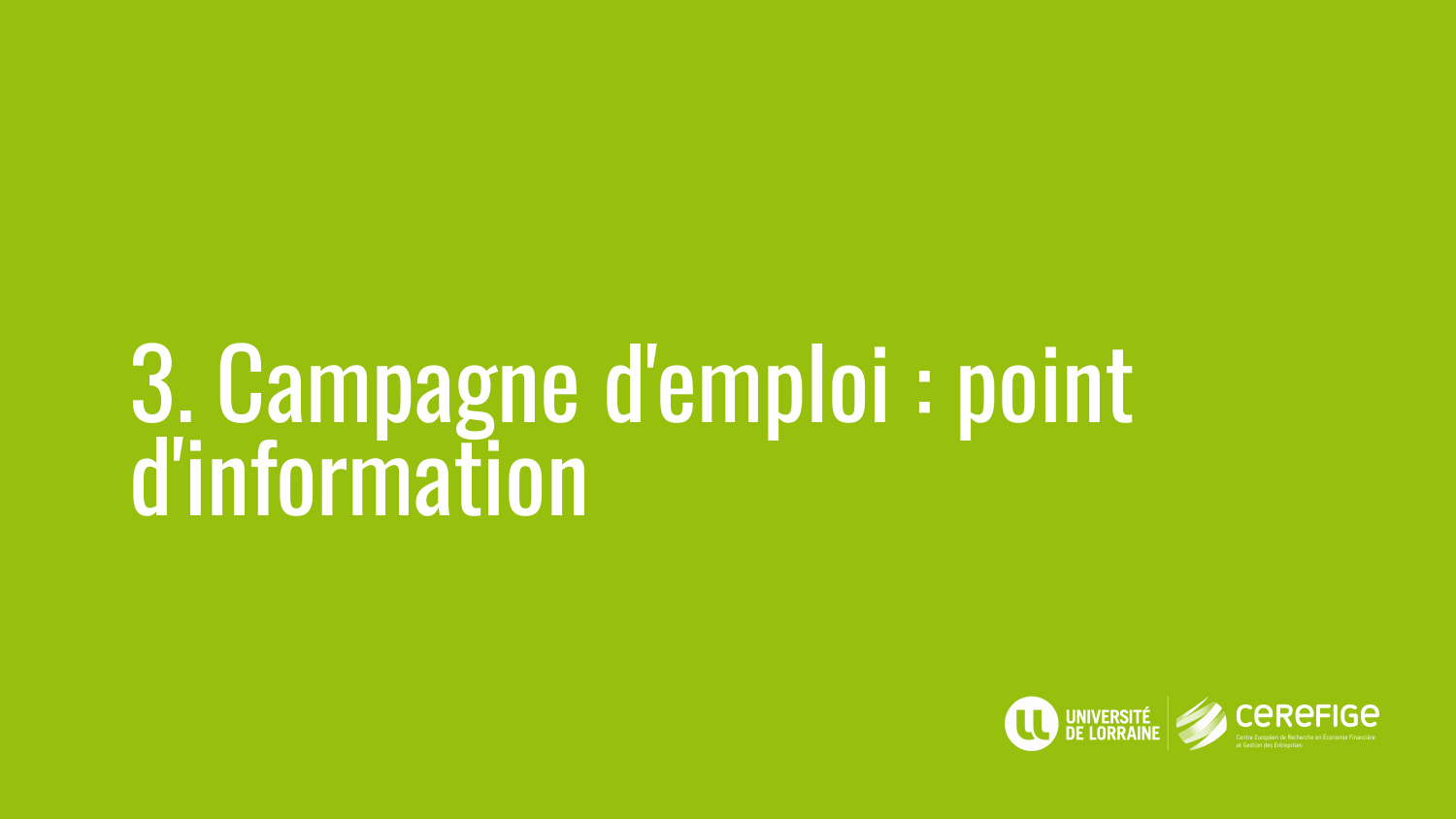

# 3. Campagne d'emploi : point d'information